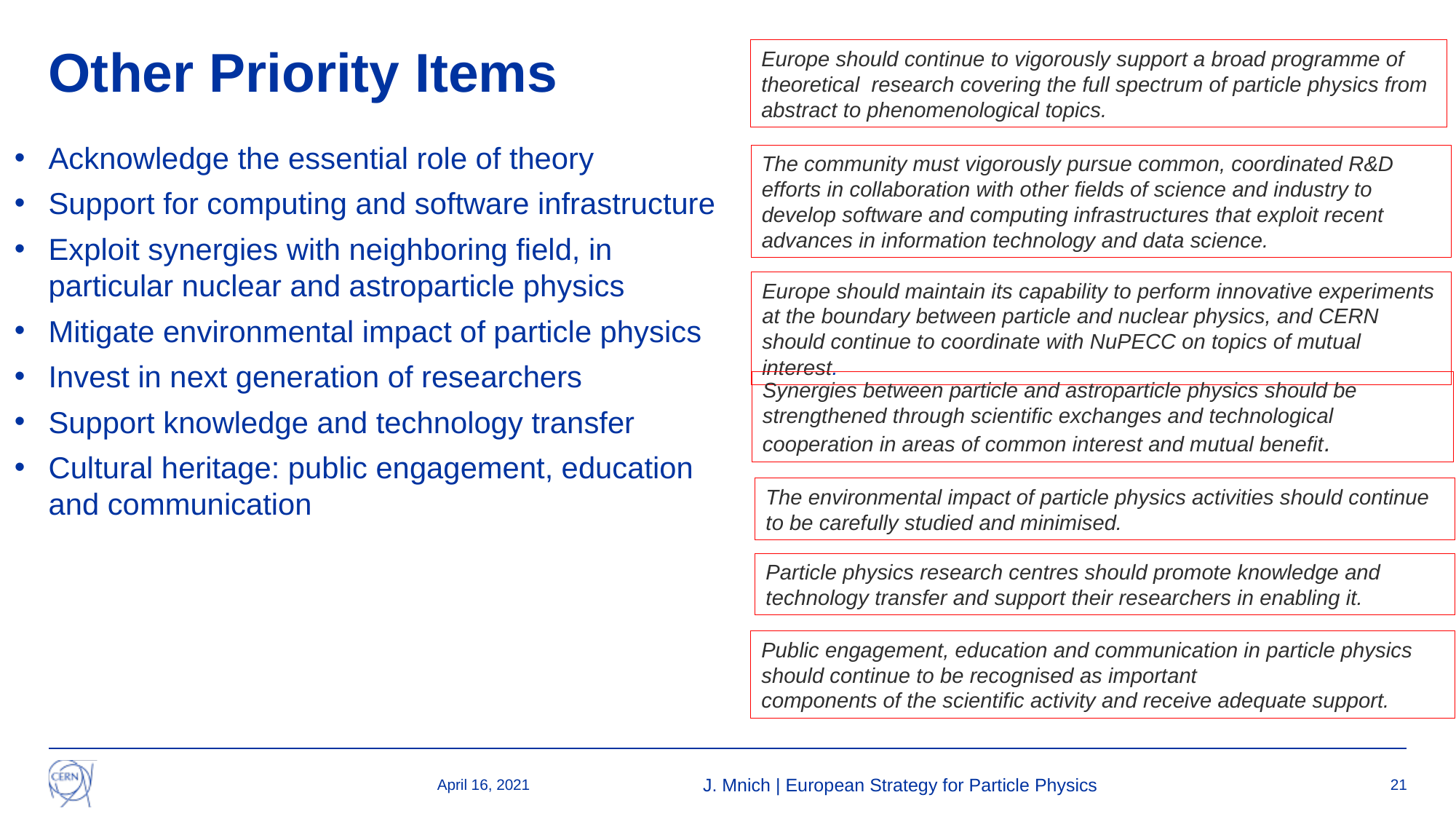

Europe should continue to vigorously support a broad programme of theoretical  research covering the full spectrum of particle physics from abstract to phenomenological topics.
# Other Priority Items

Acknowledge the essential role of theory
Support for computing and software infrastructure
Exploit synergies with neighboring field, in particular nuclear and astroparticle physics
Mitigate environmental impact of particle physics
Invest in next generation of researchers
Support knowledge and technology transfer
Cultural heritage: public engagement, education and communication
The community must vigorously pursue common, coordinated R&D efforts in collaboration with other fields of science and industry to develop software and computing infrastructures that exploit recent advances in information technology and data science.
Europe should maintain its capability to perform innovative experiments at the boundary between particle and nuclear physics, and CERN should continue to coordinate with NuPECC on topics of mutual interest.
Synergies between particle and astroparticle physics should be strengthened through scientific exchanges and technological cooperation in areas of common interest and mutual benefit.
The environmental impact of particle physics activities should continue to be carefully studied and minimised.
Particle physics research centres should promote knowledge and technology transfer and support their researchers in enabling it.
Public engagement, education and communication in particle physics should continue to be recognised as important
components of the scientific activity and receive adequate support.
April 16, 2021
J. Mnich | European Strategy for Particle Physics
21